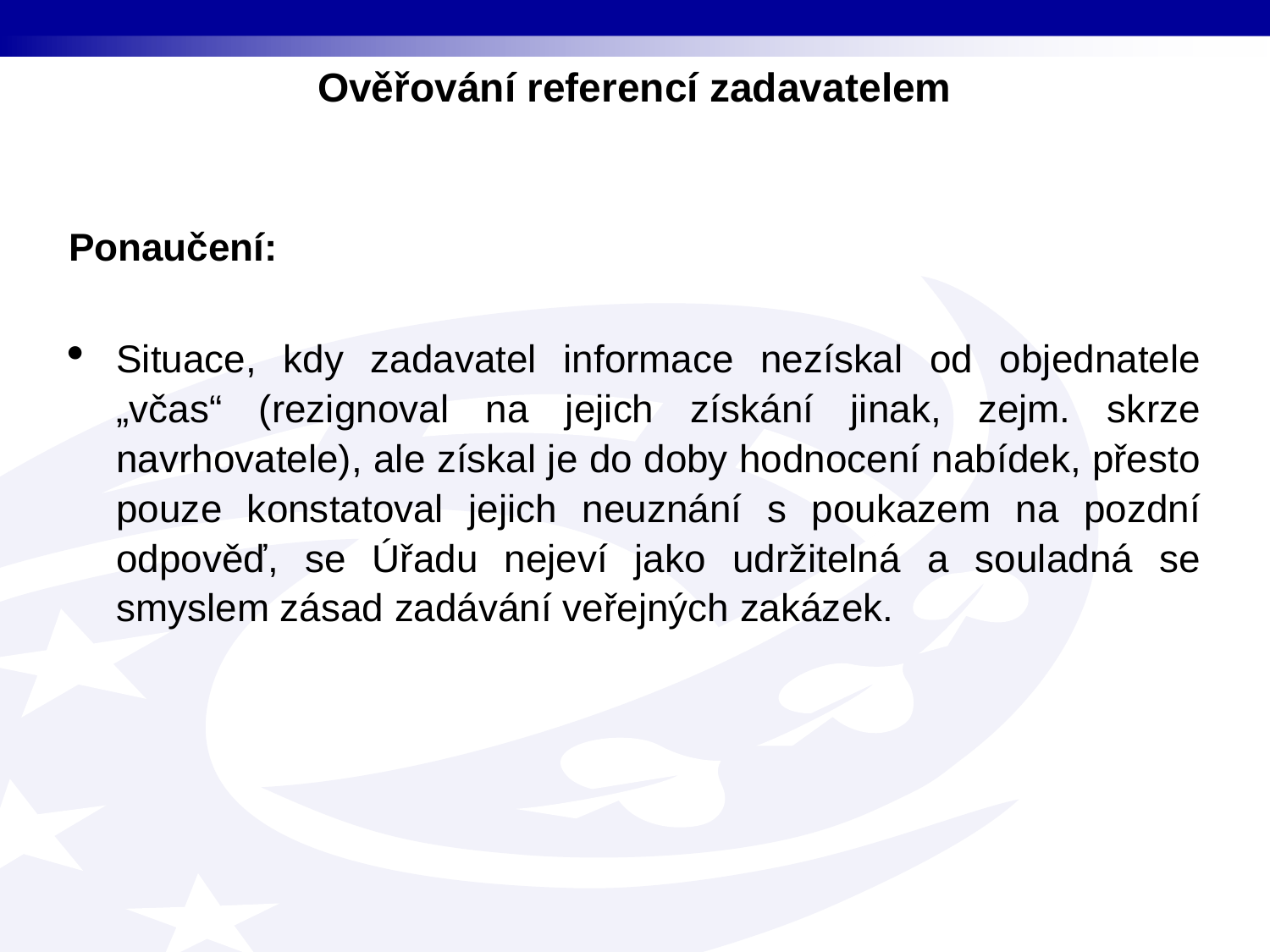

# Ověřování referencí zadavatelem
Ponaučení:

Situace, kdy zadavatel informace nezískal od objednatele „včas“ (rezignoval na jejich získání jinak, zejm. skrze navrhovatele), ale získal je do doby hodnocení nabídek, přesto pouze konstatoval jejich neuznání s poukazem na pozdní odpověď, se Úřadu nejeví jako udržitelná a souladná se smyslem zásad zadávání veřejných zakázek.